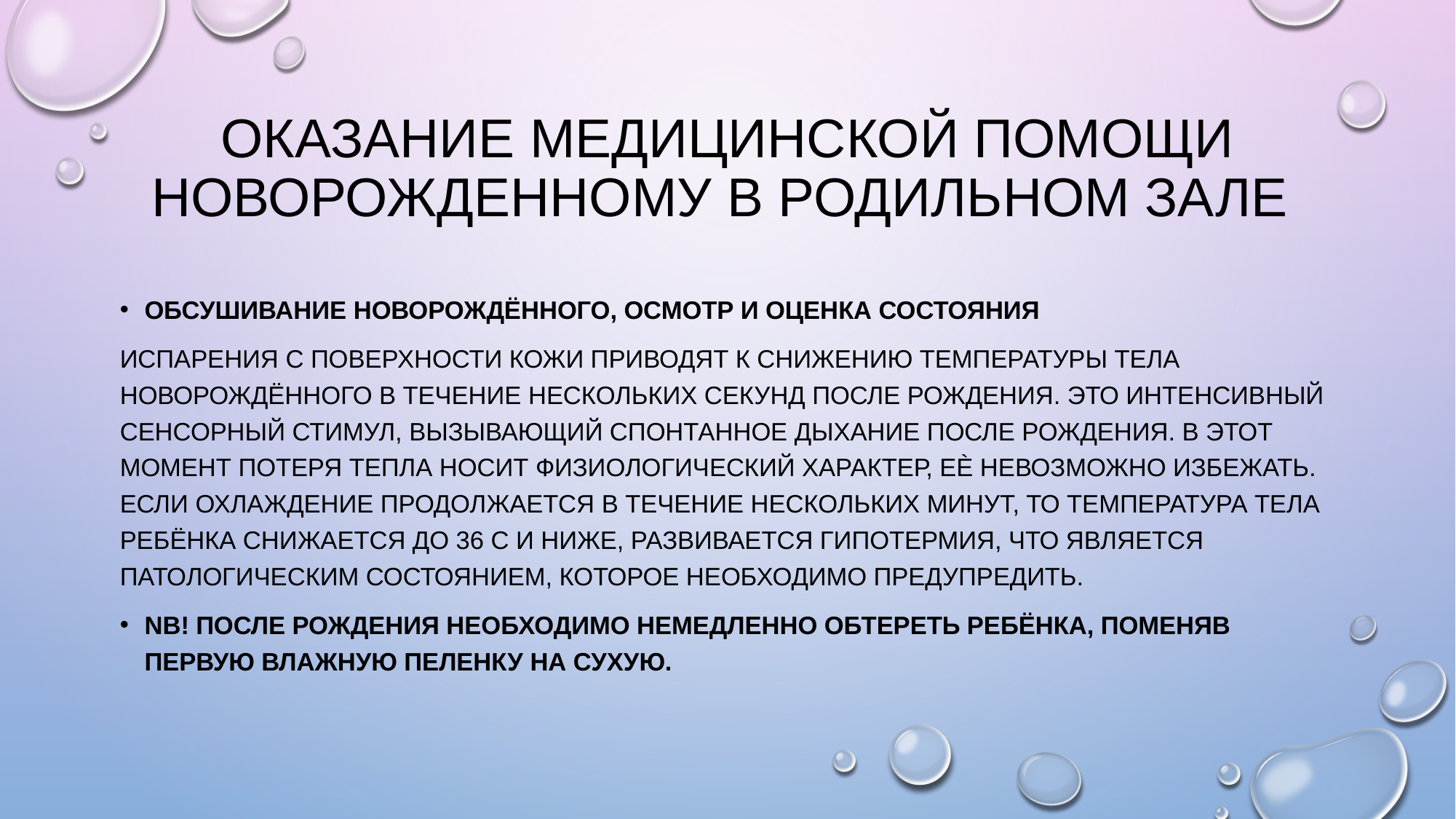

# Оказание медицинской помощи новорожденному в родильном зале
Обсушивание новорождённого, осмотр и оценка состояния
Испарения с поверхности кожи приводят к снижению температуры тела новорождённого в течение нескольких секунд после рождения. Это интенсивный сенсорный стимул, вызывающий спонтанное дыхание после рождения. В этот момент потеря тепла носит физиологический характер, еѐ невозможно избежать. Если охлаждение продолжается в течение нескольких минут, то температура тела ребёнка снижается до 36 С и ниже, развивается гипотермия, что является патологическим состоянием, которое необходимо предупредить.
NB! После рождения необходимо немедленно обтереть ребёнка, поменяв первую влажную пеленку на сухую.